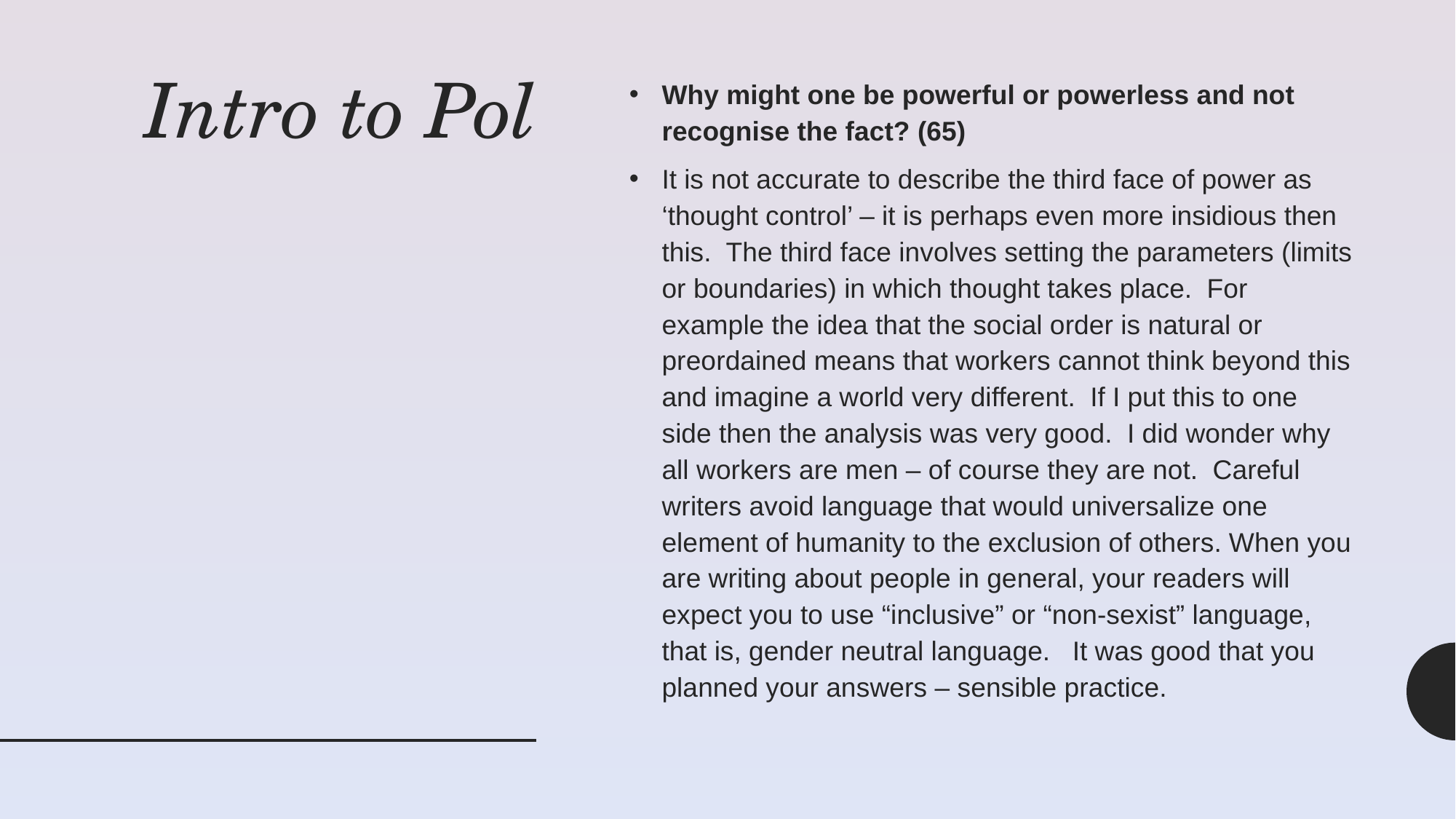

# Intro to Pol
Why might one be powerful or powerless and not recognise the fact? (65)
It is not accurate to describe the third face of power as ‘thought control’ – it is perhaps even more insidious then this.  The third face involves setting the parameters (limits or boundaries) in which thought takes place.  For example the idea that the social order is natural or preordained means that workers cannot think beyond this and imagine a world very different.  If I put this to one side then the analysis was very good.  I did wonder why all workers are men – of course they are not.  Careful writers avoid language that would universalize one element of humanity to the exclusion of others. When you are writing about people in general, your readers will expect you to use “inclusive” or “non-sexist” language, that is, gender neutral language.   It was good that you planned your answers – sensible practice.